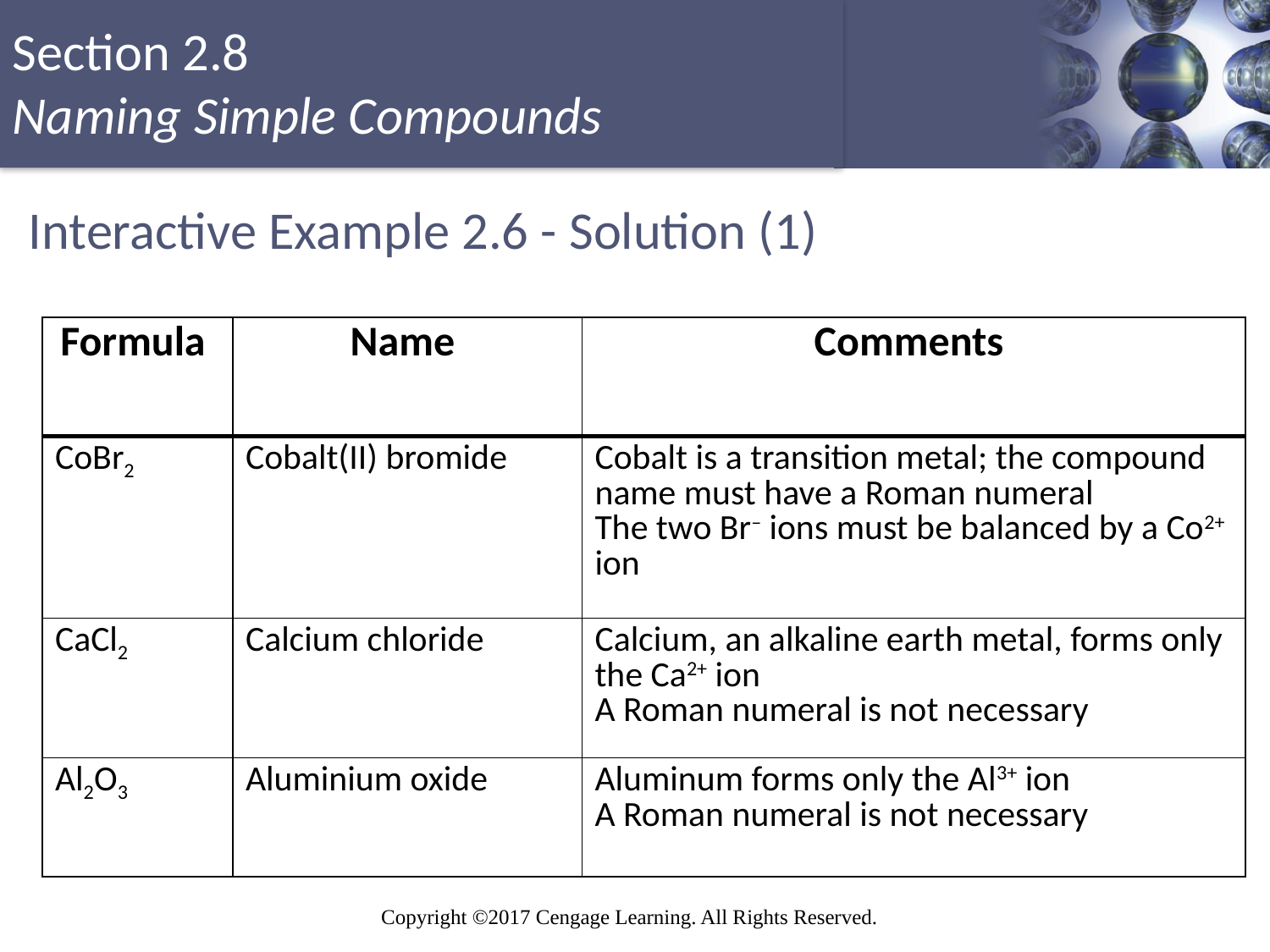

# Interactive Example 2.6 - Solution (1)
| Formula | Name | Comments |
| --- | --- | --- |
| CoBr2 | Cobalt(II) bromide | Cobalt is a transition metal; the compound name must have a Roman numeral The two Br– ions must be balanced by a Co2+ ion |
| CaCl2 | Calcium chloride | Calcium, an alkaline earth metal, forms only the Ca2+ ion A Roman numeral is not necessary |
| Al2O3 | Aluminium oxide | Aluminum forms only the Al3+ ion A Roman numeral is not necessary |